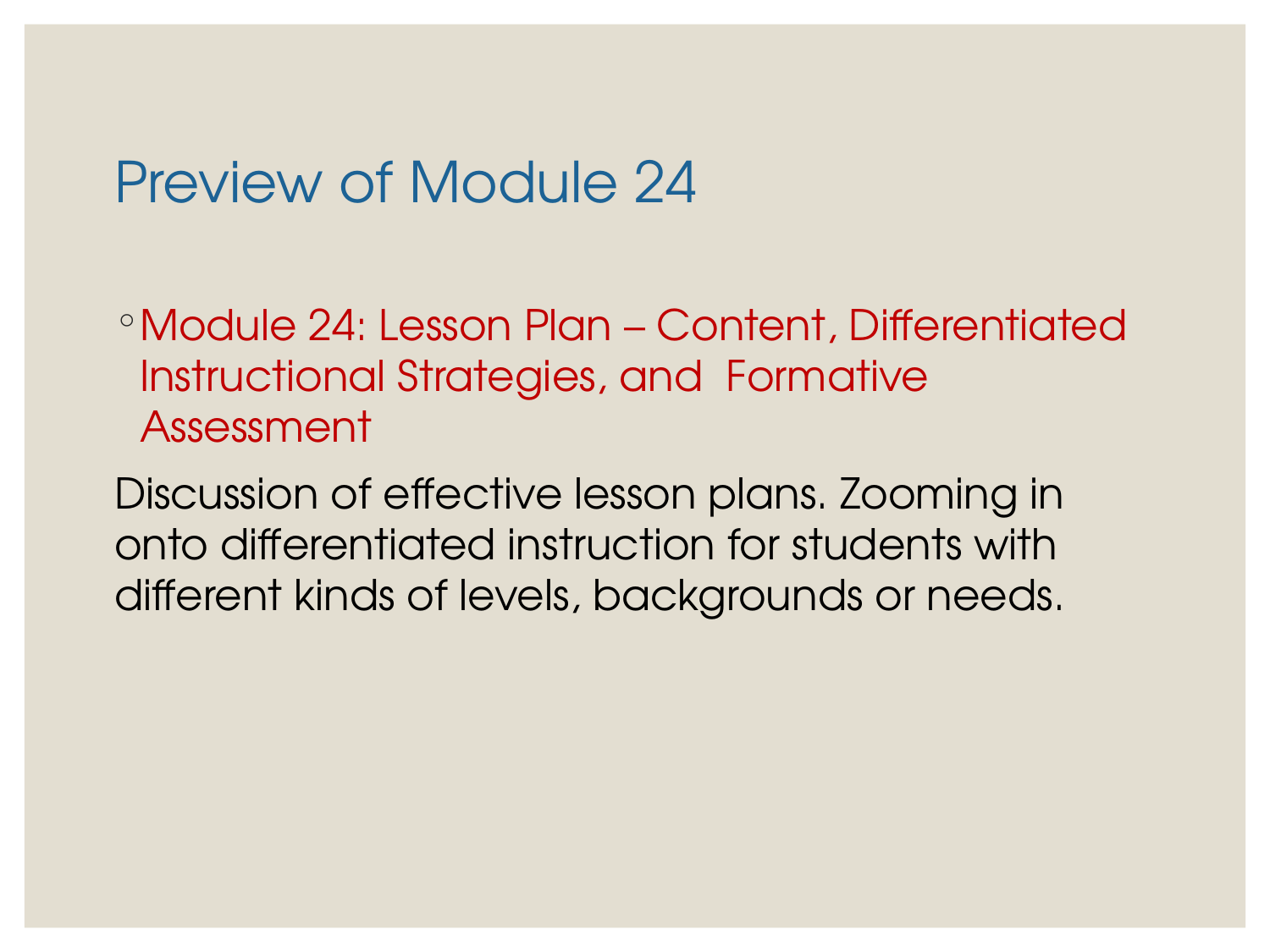

# Preview of Module 24
Module 24: Lesson Plan – Content, Differentiated Instructional Strategies, and  Formative Assessment
Discussion of effective lesson plans. Zooming in onto differentiated instruction for students with different kinds of levels, backgrounds or needs.